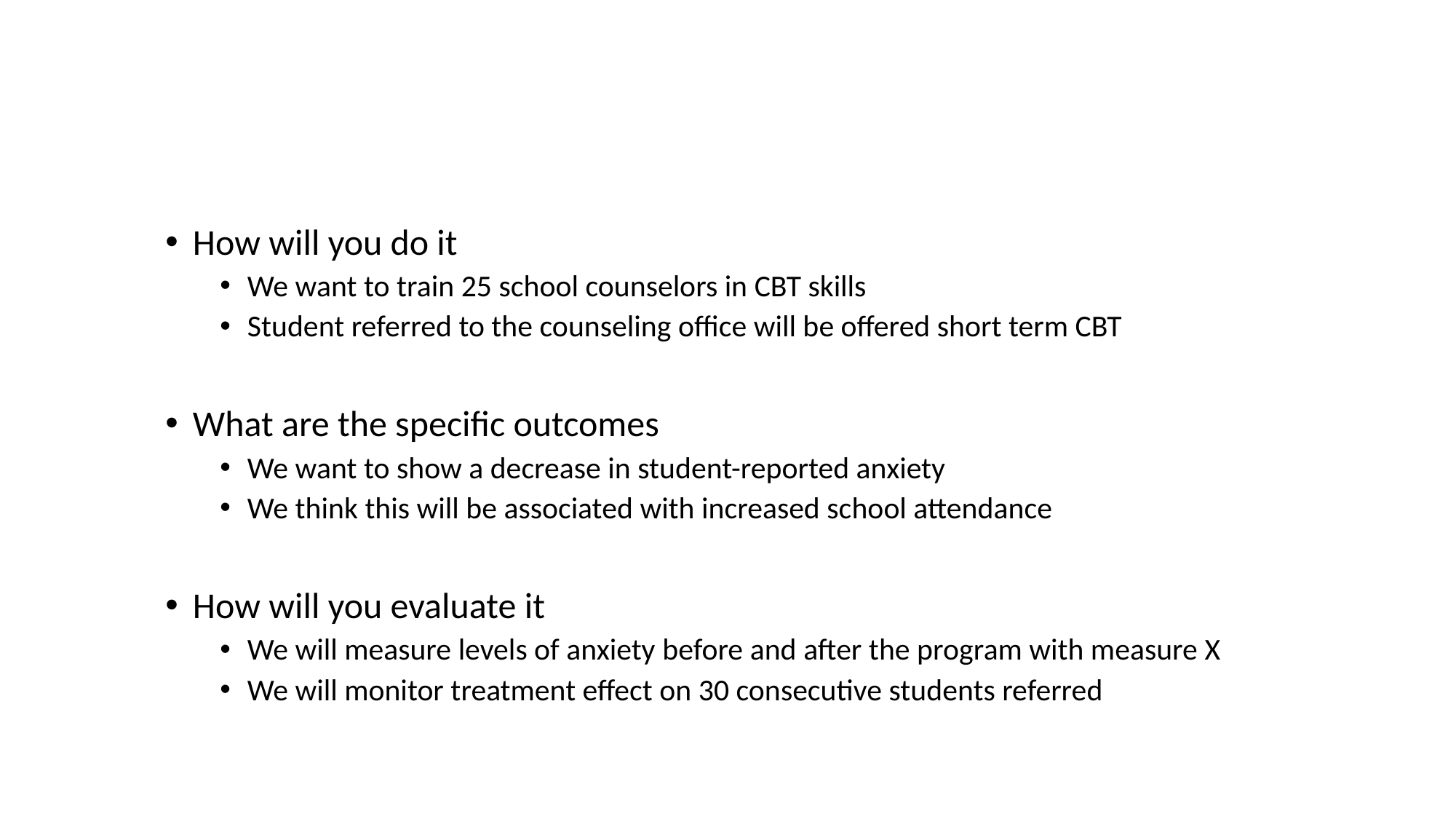

#
How will you do it
We want to train 25 school counselors in CBT skills
Student referred to the counseling office will be offered short term CBT

What are the specific outcomes
We want to show a decrease in student-reported anxiety
We think this will be associated with increased school attendance

How will you evaluate it
We will measure levels of anxiety before and after the program with measure X
We will monitor treatment effect on 30 consecutive students referred